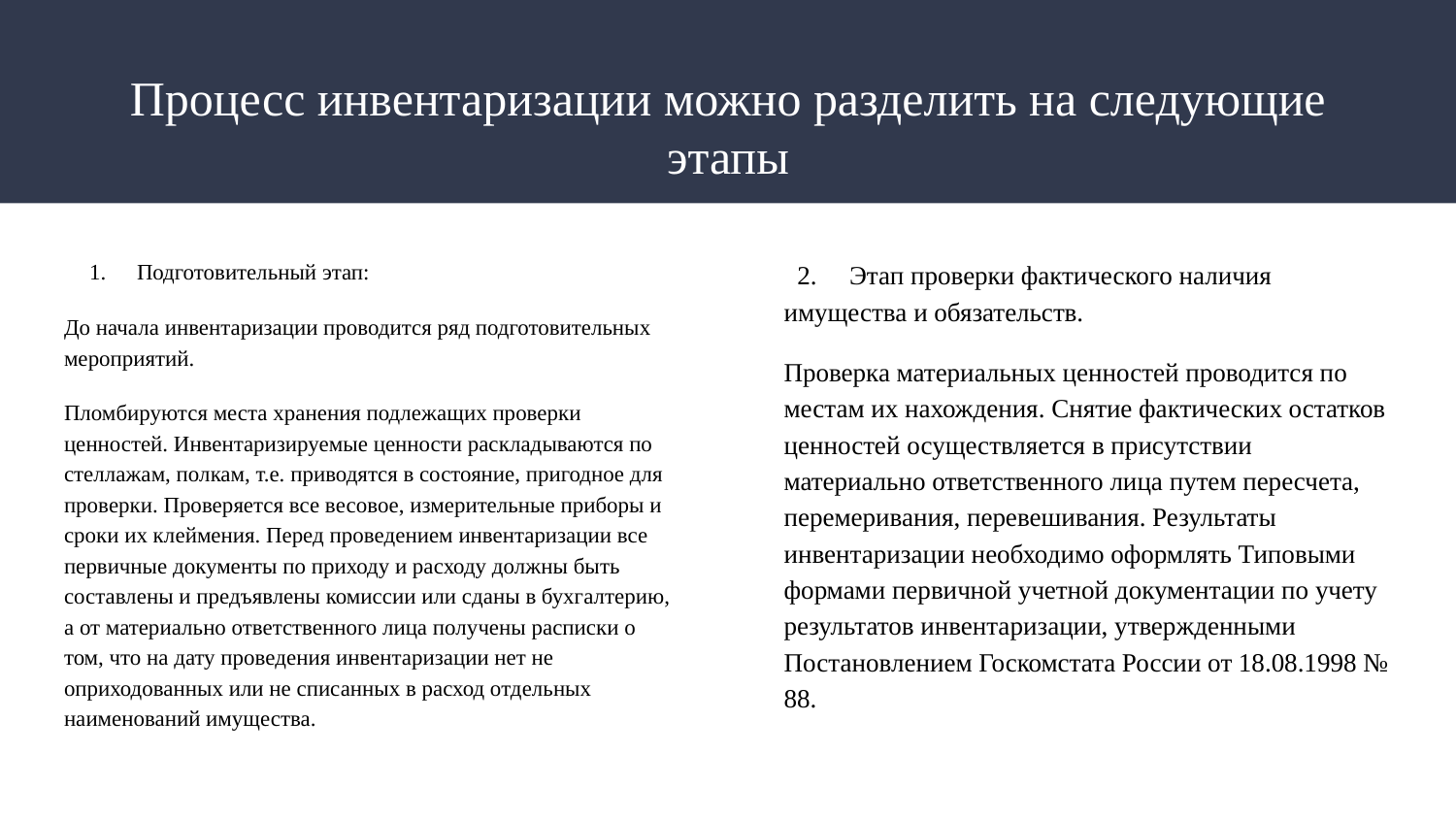

# Процесс инвентаризации можно разделить на следующие этапы
Подготовительный этап:
До начала инвентаризации проводится ряд подготовительных мероприятий.
Пломбируются места хранения подлежащих проверки ценностей. Инвентаризируемые ценности раскладываются по стеллажам, полкам, т.е. приводятся в состояние, пригодное для проверки. Проверяется все весовое, измерительные приборы и сроки их клеймения. Перед проведением инвентаризации все первичные документы по приходу и расходу должны быть составлены и предъявлены комиссии или сданы в бухгалтерию, а от материально ответственного лица получены расписки о том, что на дату проведения инвентаризации нет не оприходованных или не списанных в расход отдельных наименований имущества.

  2.     Этап проверки фактического наличия имущества и обязательств.
Проверка материальных ценностей проводится по местам их нахождения. Снятие фактических остатков ценностей осуществляется в присутствии материально ответственного лица путем пересчета, перемеривания, перевешивания. Результаты инвентаризации необходимо оформлять Типовыми формами первичной учетной документации по учету результатов инвентаризации, утвержденными Постановлением Госкомстата России от 18.08.1998 № 88.